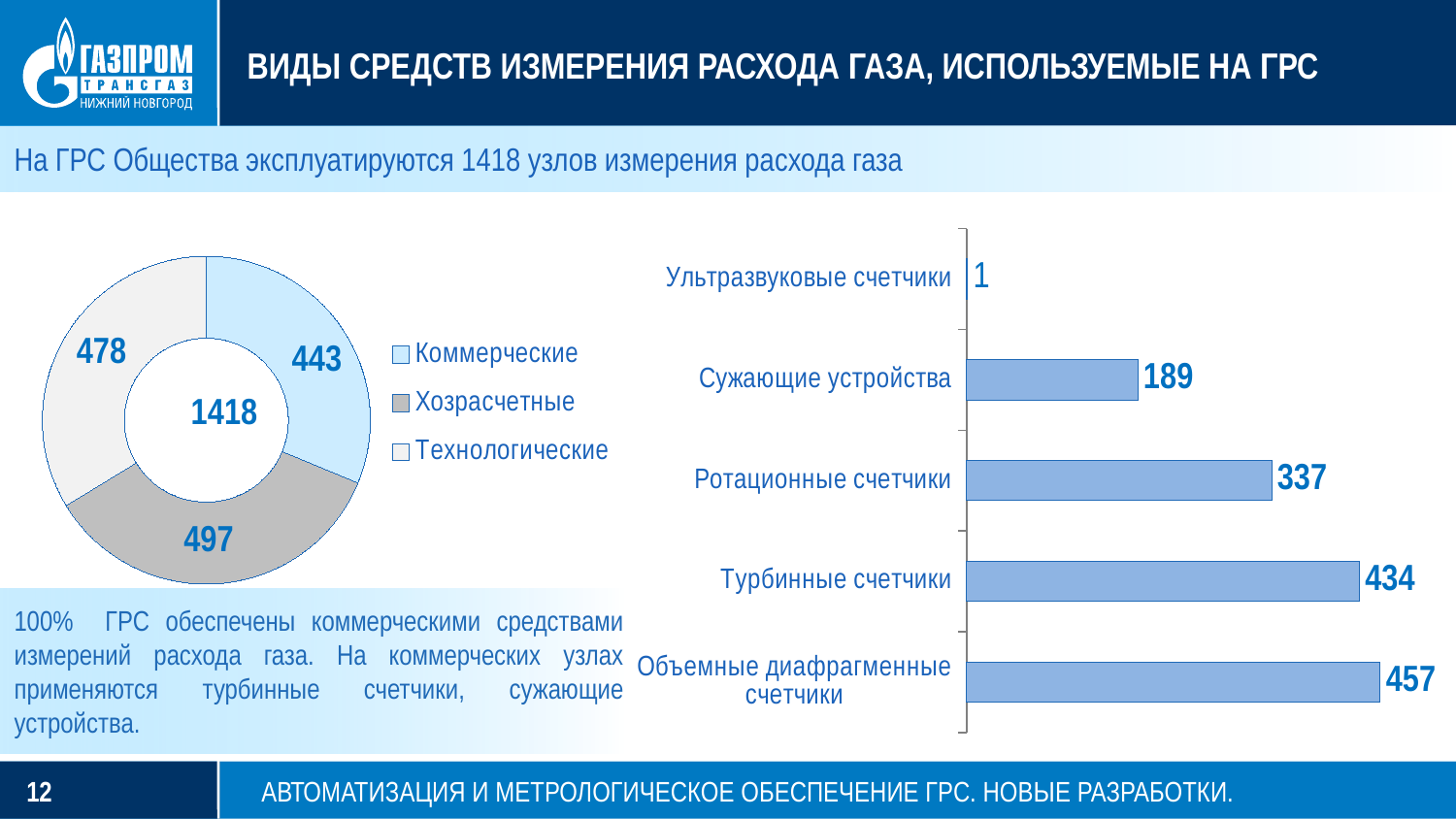

# ВИДЫ СРЕДСТВ ИЗМЕРЕНИЯ РАСХОДА ГАЗА, ИСПОЛЬЗУЕМЫЕ НА ГРС
На ГРС Общества эксплуатируются 1418 узлов измерения расхода газа

### Chart

| Category | Столбец2 |
|---|---|
| Объемные диафрагменные счетчики | 457.0 |
| Турбинные счетчики | 434.0 |
| Ротационные счетчики | 337.0 |
| Сужающие устройства | 189.0 |
| Ультразвуковые счетчики | 1.0 |

### Chart

| Category | Продажи |
|---|---|
| Коммерческие | 443.0 |
| Хозрасчетные | 497.0 |
| Технологические | 478.0 |
100%  ГРС обеспечены коммерческими средствами измерений расхода газа. На коммерческих узлах применяются турбинные счетчики, сужающие устройства.
Автоматизация и метрологическое обеспечение ГРС. Новые разработки.